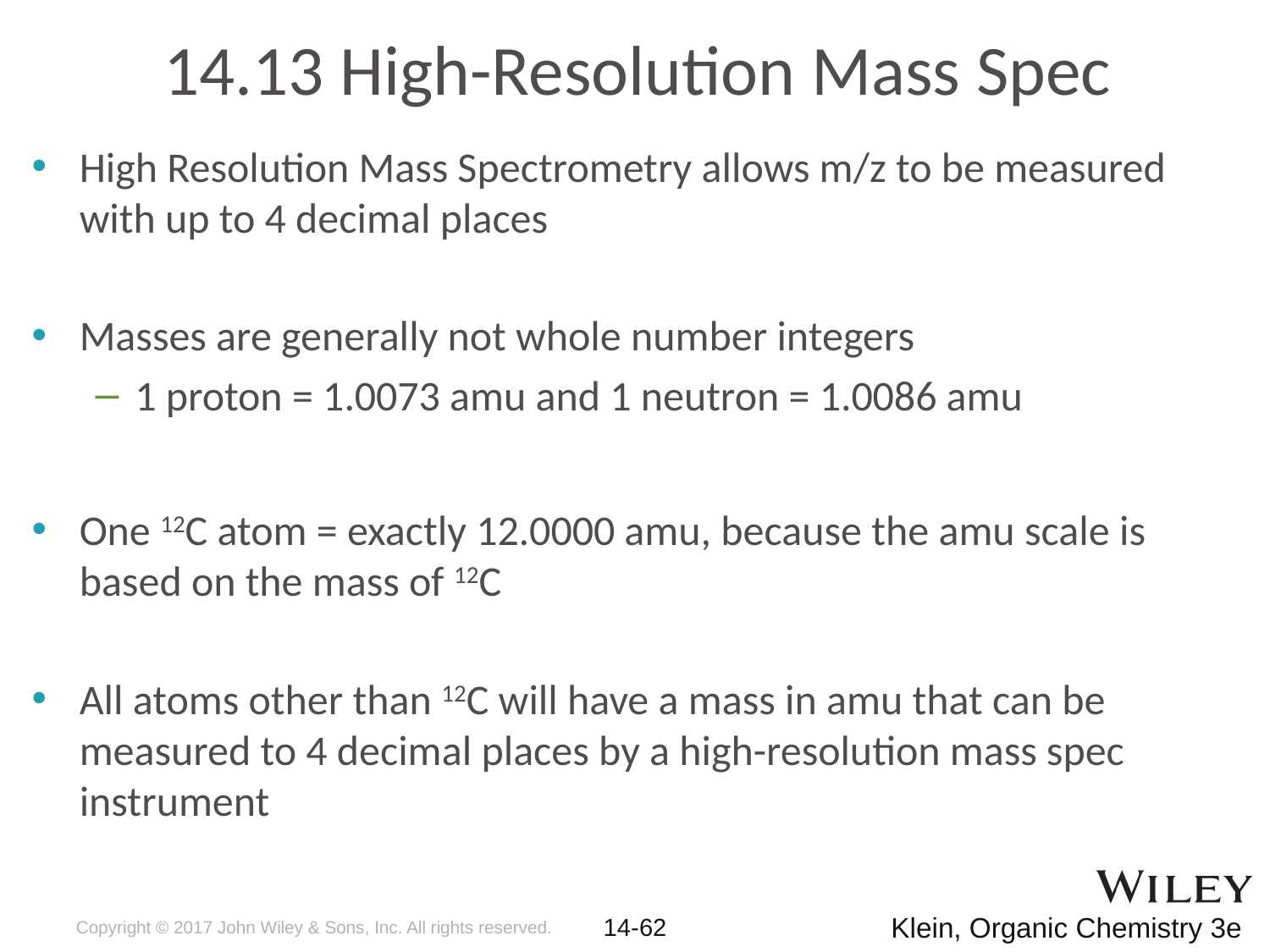

# 14.13 High-Resolution Mass Spec
High Resolution Mass Spectrometry allows m/z to be measured with up to 4 decimal places

Masses are generally not whole number integers
1 proton = 1.0073 amu and 1 neutron = 1.0086 amu

One 12C atom = exactly 12.0000 amu, because the amu scale is based on the mass of 12C

All atoms other than 12C will have a mass in amu that can be measured to 4 decimal places by a high-resolution mass spec instrument
Copyright © 2017 John Wiley & Sons, Inc. All rights reserved.
14-62
Klein, Organic Chemistry 3e